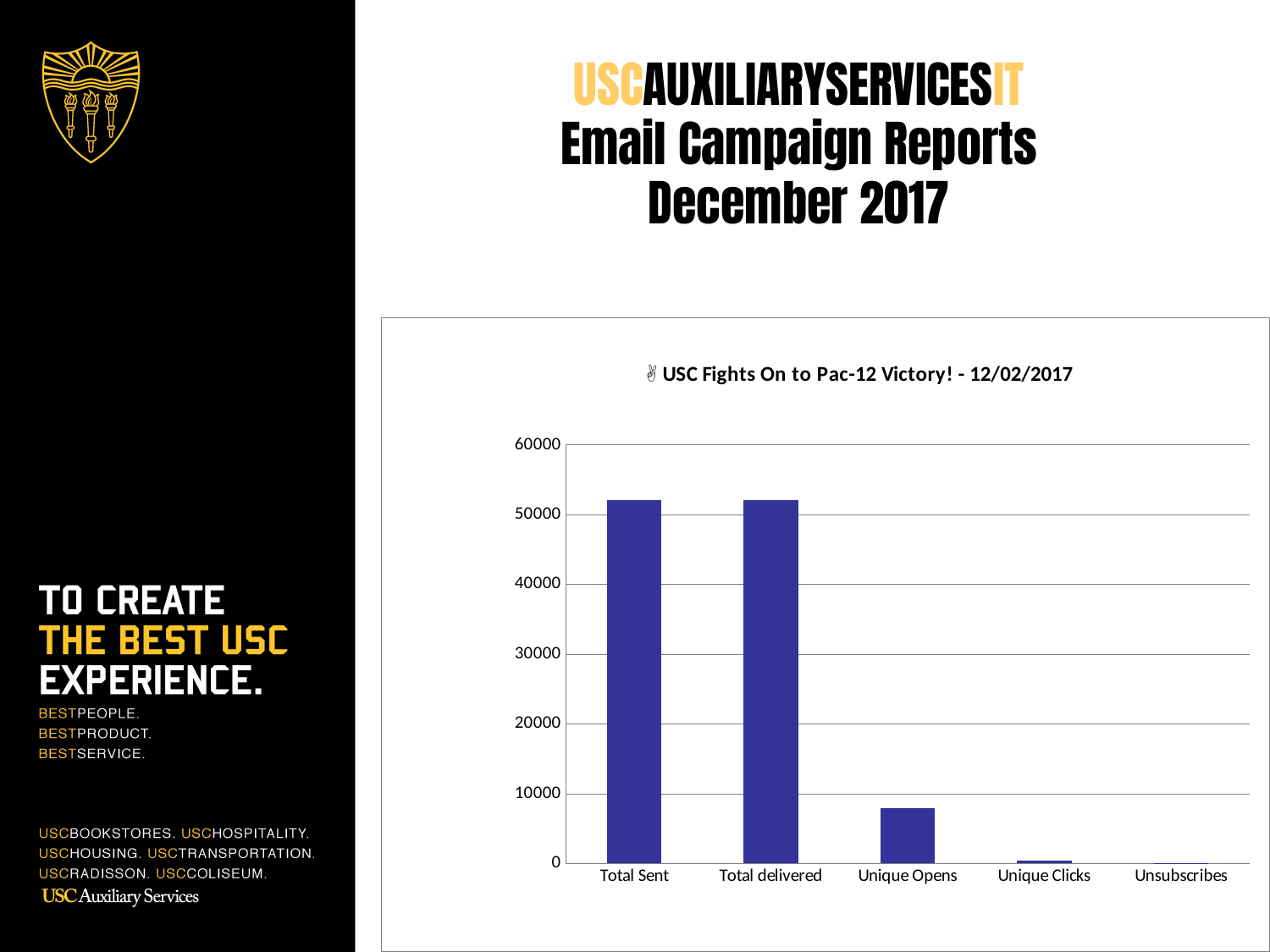

# USCAUXILIARYSERVICESIT Email Campaign Reports December 2017

### Chart:

| Category | BKS list |
|---|---|
| Total Sent | 52012.0 |
| Total delivered | 51991.0 |
| Unique Opens | 7892.0 |
| Unique Clicks | 425.0 |
| Unsubscribes | 31.0 |